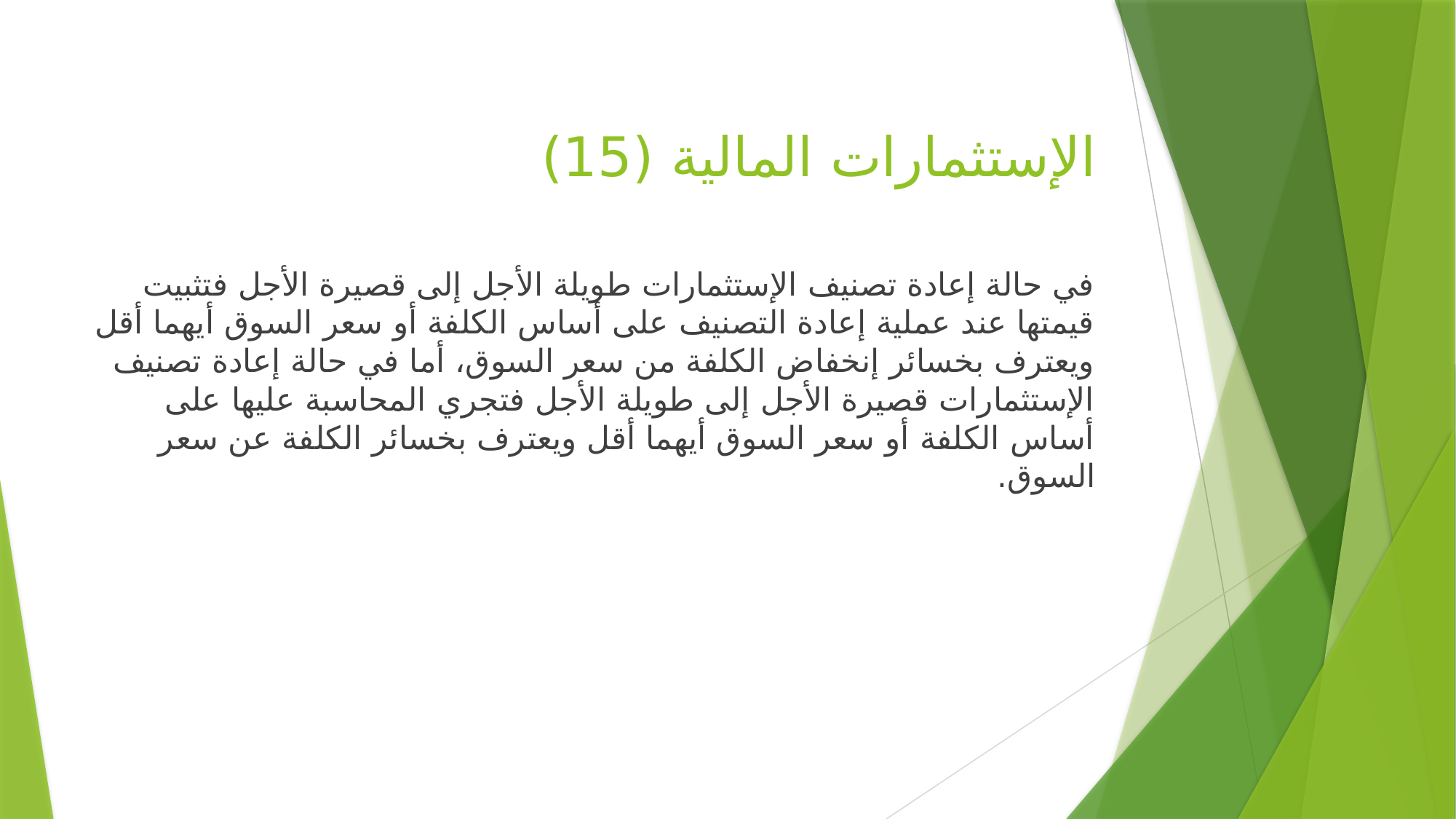

# الإستثمارات المالية (15)
في حالة إعادة تصنيف الإستثمارات طويلة الأجل إلى قصيرة الأجل فتثبيت قيمتها عند عملية إعادة التصنيف على أساس الكلفة أو سعر السوق أيهما أقل ويعترف بخسائر إنخفاض الكلفة من سعر السوق، أما في حالة إعادة تصنيف الإستثمارات قصيرة الأجل إلى طويلة الأجل فتجري المحاسبة عليها على أساس الكلفة أو سعر السوق أيهما أقل ويعترف بخسائر الكلفة عن سعر السوق.